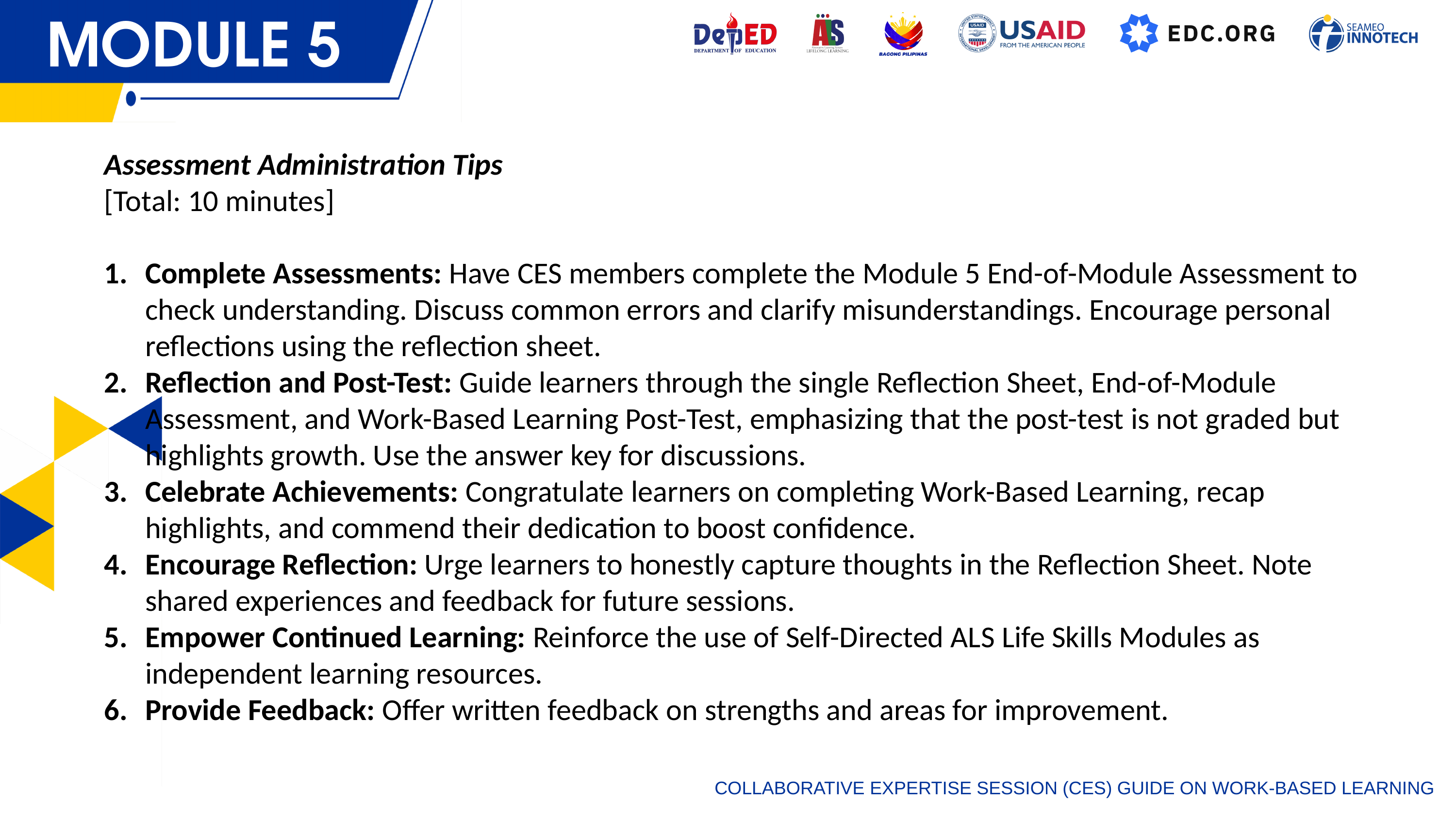

MODULE 5

MODULE 1
Assessment Administration Tips
[Total: 10 minutes]

Complete Assessments: Have CES members complete the Module 5 End-of-Module Assessment to check understanding. Discuss common errors and clarify misunderstandings. Encourage personal reflections using the reflection sheet.
Reflection and Post-Test: Guide learners through the single Reflection Sheet, End-of-Module Assessment, and Work-Based Learning Post-Test, emphasizing that the post-test is not graded but highlights growth. Use the answer key for discussions.
Celebrate Achievements: Congratulate learners on completing Work-Based Learning, recap highlights, and commend their dedication to boost confidence.
Encourage Reflection: Urge learners to honestly capture thoughts in the Reflection Sheet. Note shared experiences and feedback for future sessions.
Empower Continued Learning: Reinforce the use of Self-Directed ALS Life Skills Modules as independent learning resources.
Provide Feedback: Offer written feedback on strengths and areas for improvement.

COLLABORATIVE EXPERTISE SESSION (CES) GUIDE ON WORK-BASED LEARNING